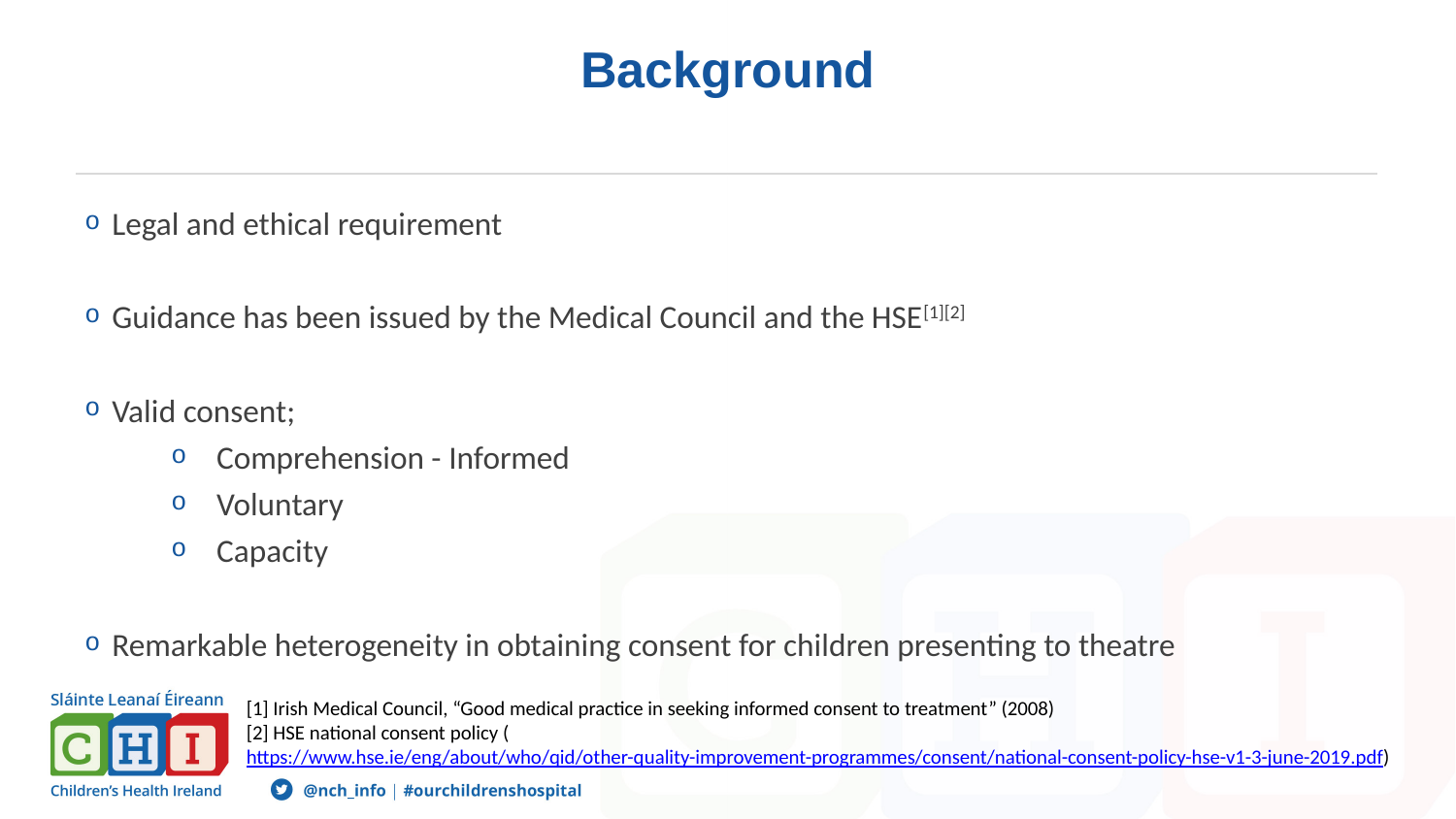

Background
Legal and ethical requirement

Guidance has been issued by the Medical Council and the HSE[1][2]

Valid consent;
Comprehension - Informed
Voluntary
Capacity

Remarkable heterogeneity in obtaining consent for children presenting to theatre

[1] Irish Medical Council, “Good medical practice in seeking informed consent to treatment” (2008)
[2] HSE national consent policy (https://www.hse.ie/eng/about/who/qid/other-quality-improvement-programmes/consent/national-consent-policy-hse-v1-3-june-2019.pdf)